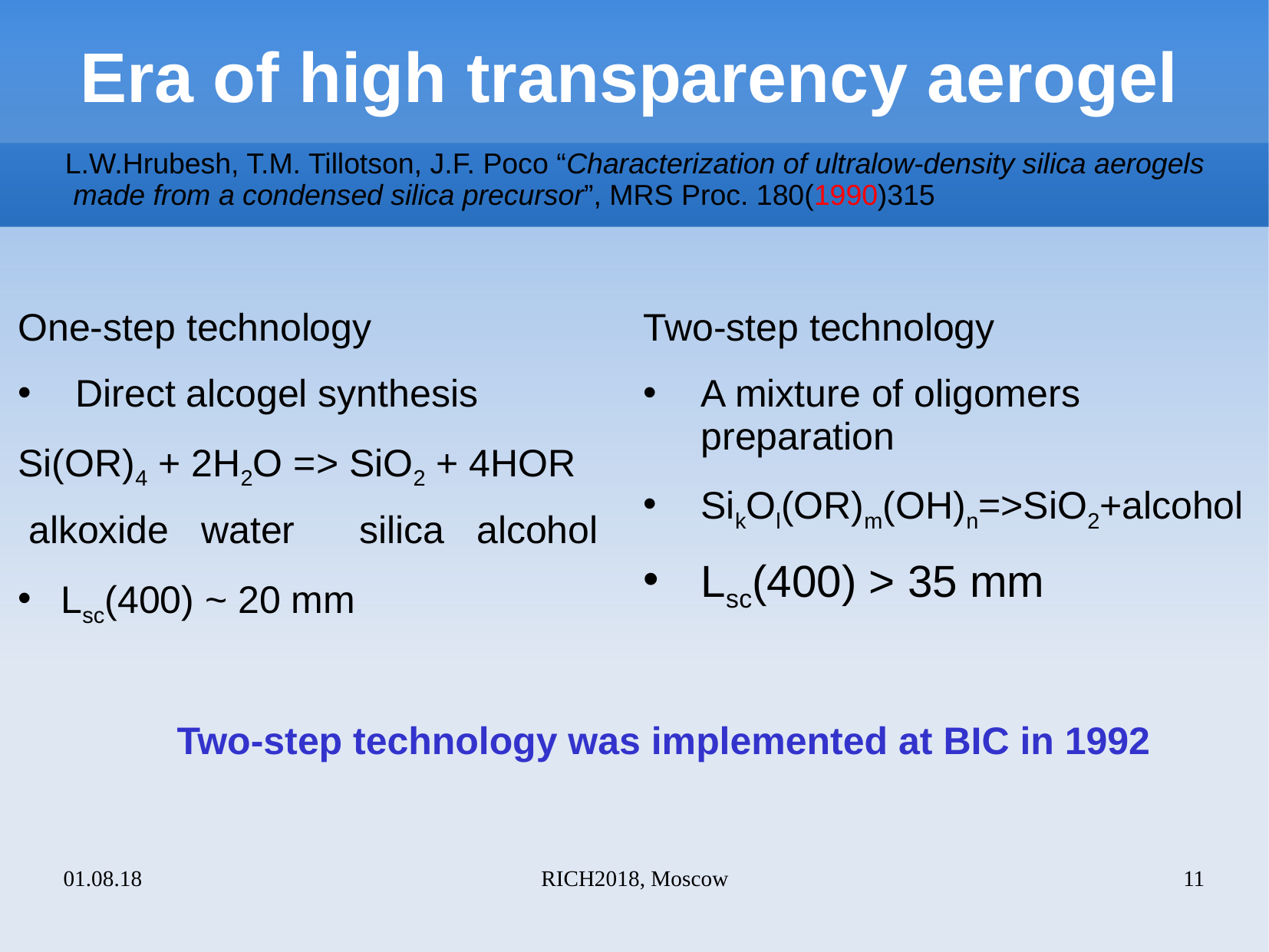

# Era of high transparency aerogel
L.W.Hrubesh, T.M. Tillotson, J.F. Poco “Characterization of ultralow-density silica aerogels
 made from a condensed silica precursor”, MRS Proc. 180(1990)315
One-step technology
Direct alcogel synthesis
Si(OR)4 + 2H2O => SiO2 + 4HOR
 alkoxide   water      silica   alcohol
Lsc(400) ~ 20 mm

Two-step technology
A mixture of oligomers preparation
SikOl(OR)m(OH)n=>SiO2+alcohol
Lsc(400) > 35 mm

Two-step technology was implemented at BIC in 1992
01.08.18
RICH2018, Moscow
11